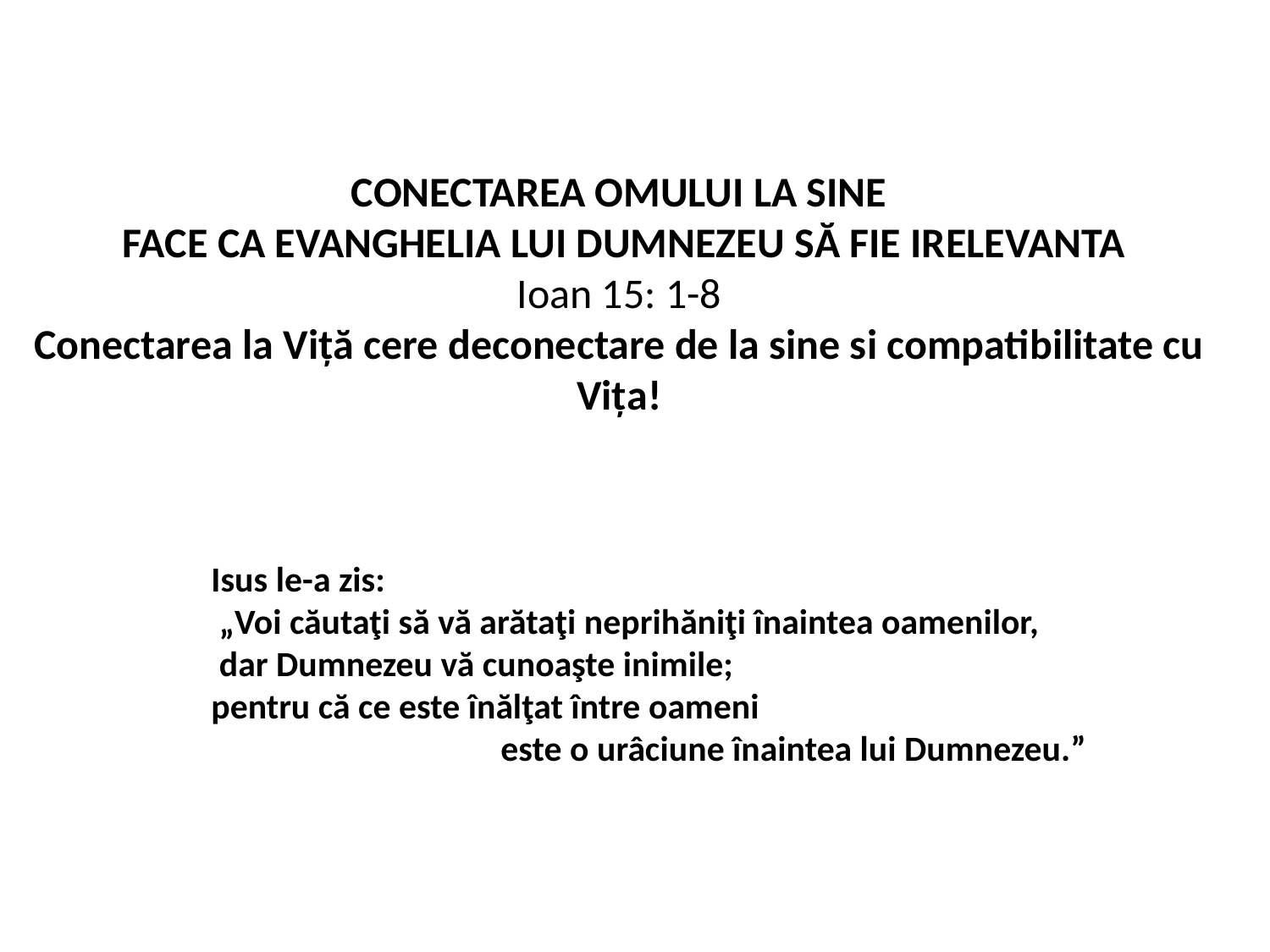

CONECTAREA OMULUI LA SINE
 FACE CA EVANGHELIA LUI DUMNEZEU SĂ FIE IRELEVANTA
Ioan 15: 1-8
Conectarea la Viță cere deconectare de la sine si compatibilitate cu Vița!
Isus le-a zis:
 „Voi căutaţi să vă arătaţi neprihăniţi înaintea oamenilor,
 dar Dumnezeu vă cunoaşte inimile;
pentru că ce este înălţat între oameni
                                    este o urâciune înaintea lui Dumnezeu.”